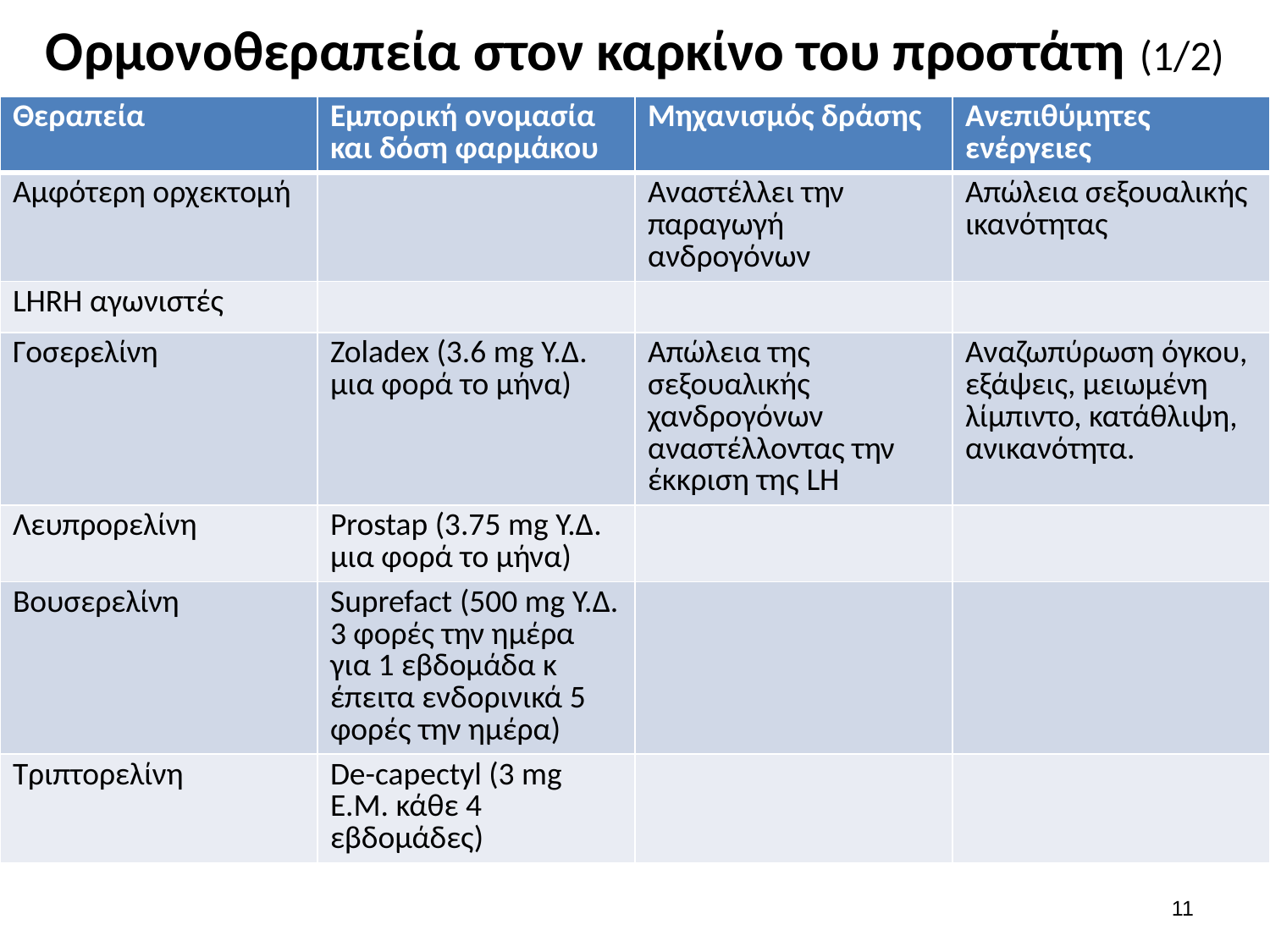

# Ορμονοθεραπεία στον καρκίνο του προστάτη (1/2)
| Θεραπεία | Εμπορική ονομασία και δόση φαρμάκου | Μηχανισμός δράσης | Ανεπιθύμητες ενέργειες |
| --- | --- | --- | --- |
| Αμφότερη ορχεκτομή |  | Αναστέλλει την παραγωγή ανδρογόνων | Απώλεια σεξουαλικής ικανότητας |
| LHRH αγωνιστές |  |  |  |
| Γοσερελίνη | Zoladex (3.6 mg Υ.Δ. μια φορά το μήνα) | Απώλεια της σεξουαλικής χανδρογόνων αναστέλλοντας την έκκριση της LH | Αναζωπύρωση όγκου, εξάψεις, μειωμένη λίμπιντο, κατάθλιψη, ανικανότητα. |
| Λευπρορελίνη | Prostap (3.75 mg Υ.Δ. μια φορά το μήνα) |  |  |
| Βουσερελίνη | Suprefact (500 mg Υ.Δ. 3 φορές την ημέρα για 1 εβδομάδα κ έπειτα ενδορινικά 5 φορές την ημέρα) |  |  |
| Τριπτορελίνη | De-capectyl (3 mg Ε.Μ. κάθε 4 εβδομάδες) |  |  |
11